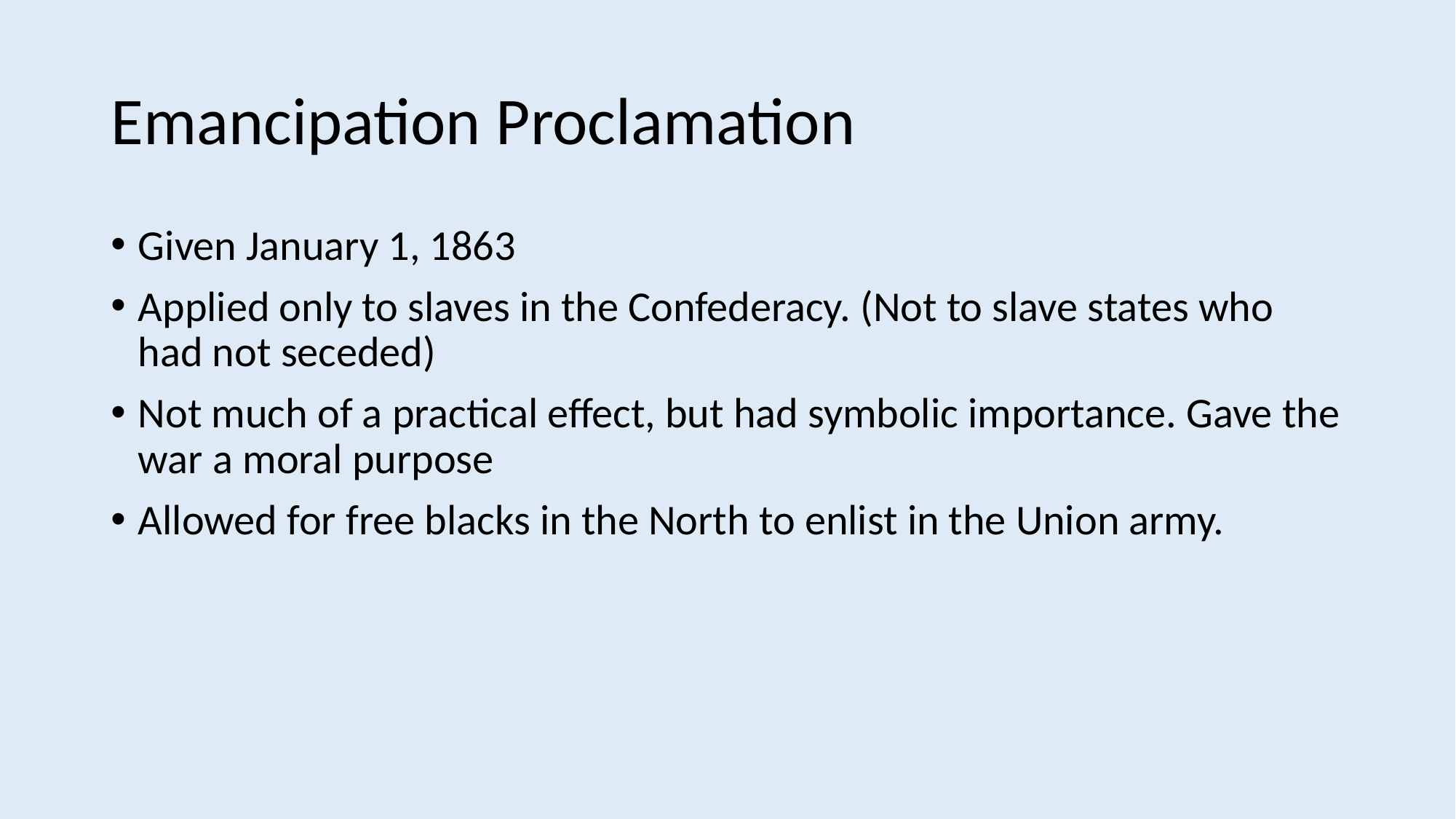

# Emancipation Proclamation
Given January 1, 1863
Applied only to slaves in the Confederacy. (Not to slave states who had not seceded)
Not much of a practical effect, but had symbolic importance. Gave the war a moral purpose
Allowed for free blacks in the North to enlist in the Union army.